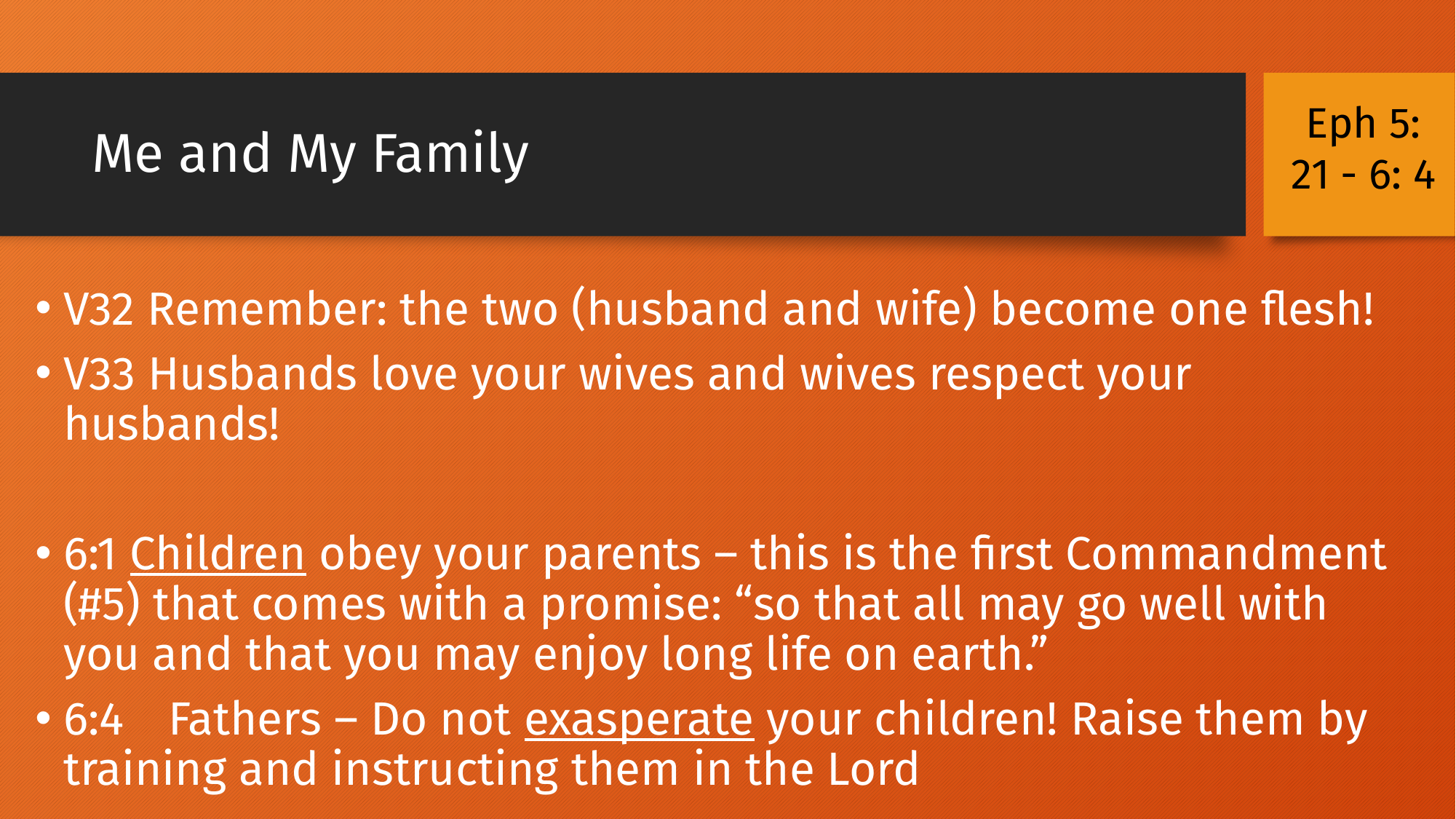

# Me and My Family
Eph 5: 21 - 6: 4
V32 Remember: the two (husband and wife) become one flesh!
V33 Husbands love your wives and wives respect your husbands!

6:1 Children obey your parents – this is the first Commandment (#5) that comes with a promise: “so that all may go well with you and that you may enjoy long life on earth.”
6:4	Fathers – Do not exasperate your children! Raise them by training and instructing them in the Lord